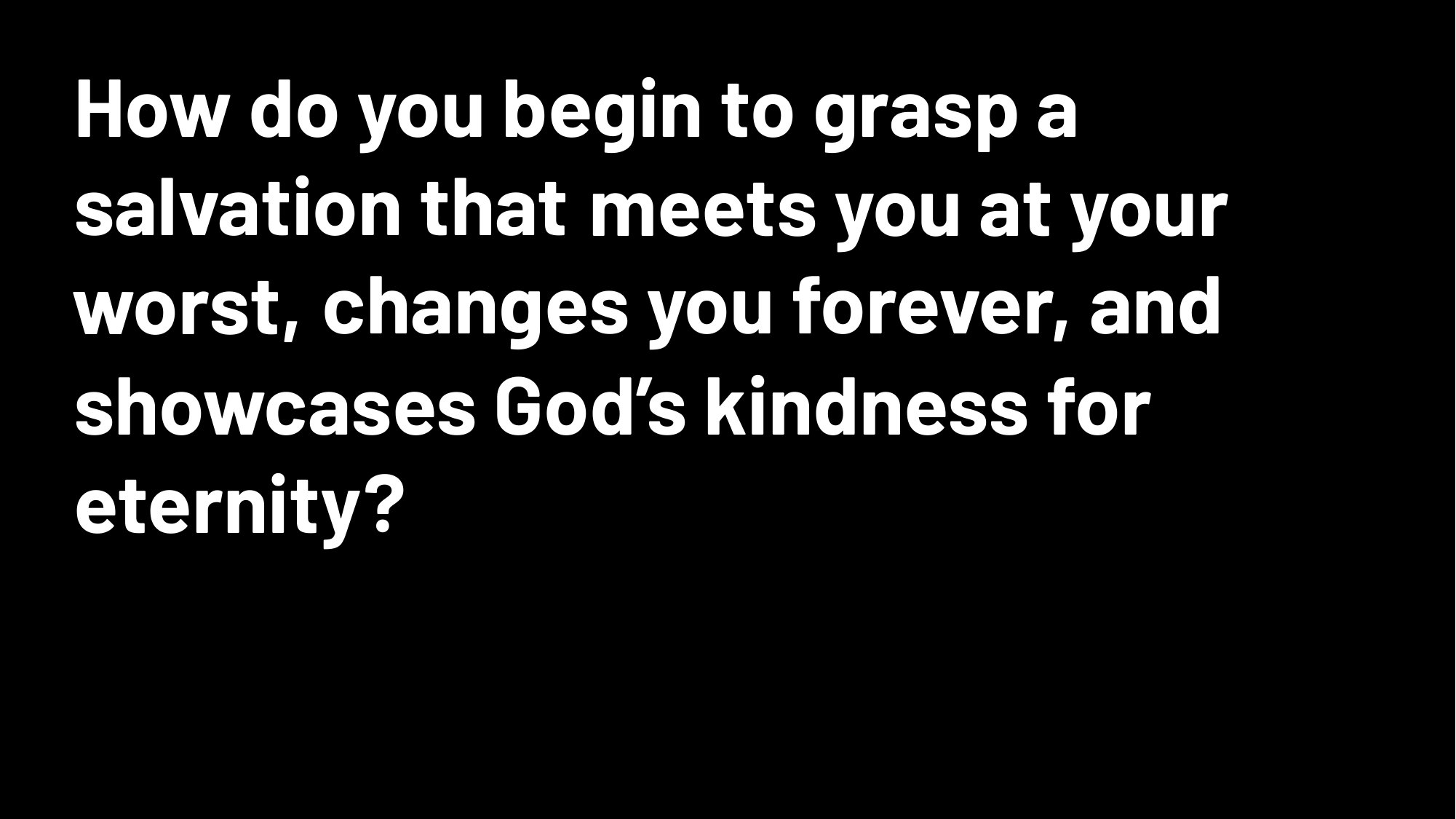

How do you begin to grasp a salvation that
                                meets you at your worst,
changes you forever, and
showcases God’s kindness for eternity!
?